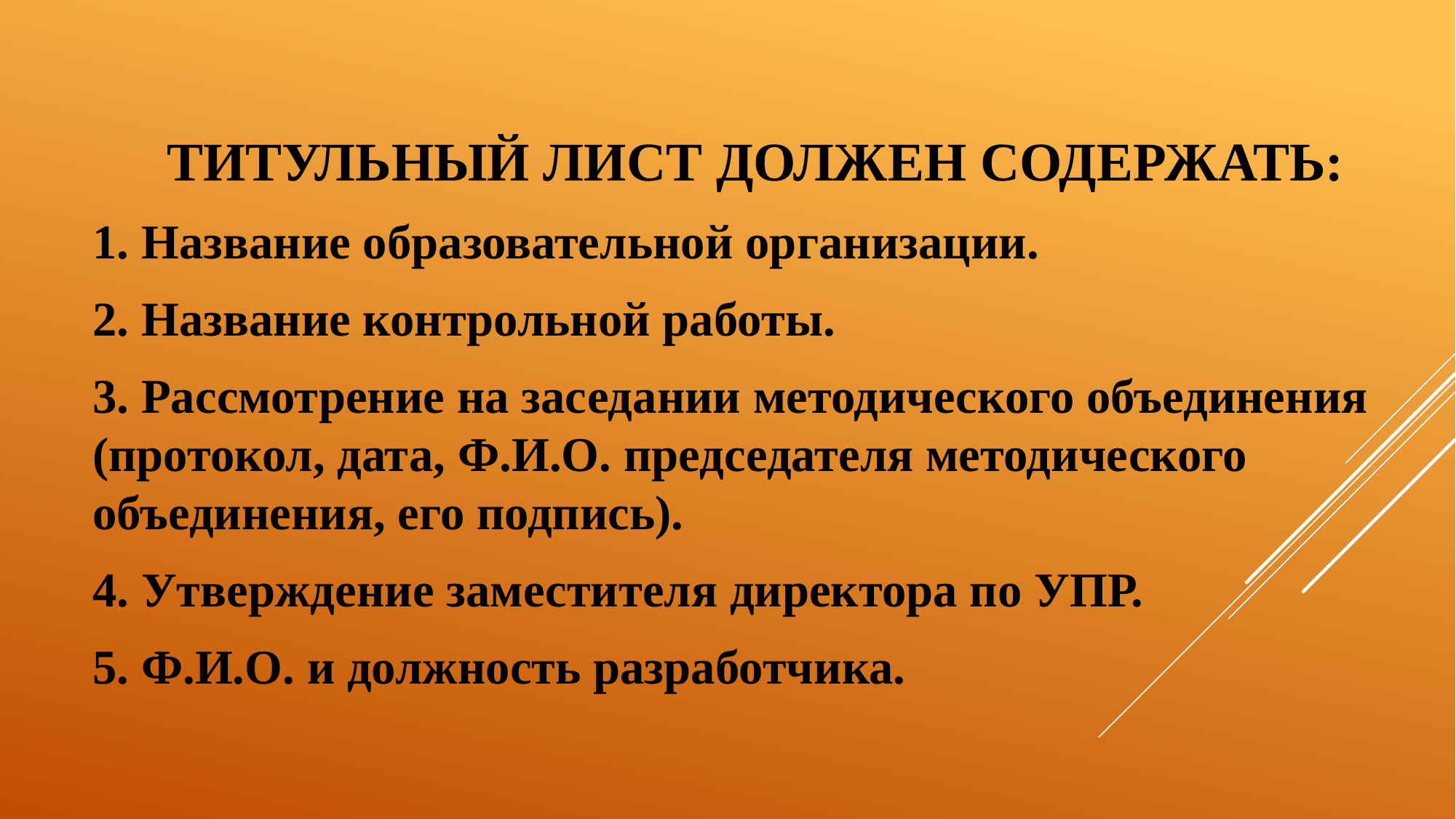

ТИТУЛЬНЫЙ ЛИСТ ДОЛЖЕН СОДЕРЖАТЬ:
1. Название образовательной организации.
2. Название контрольной работы.
3. Рассмотрение на заседании методического объединения (протокол, дата, Ф.И.О. председателя методического объединения, его подпись).
4. Утверждение заместителя директора по УПР.
5. Ф.И.О. и должность разработчика.